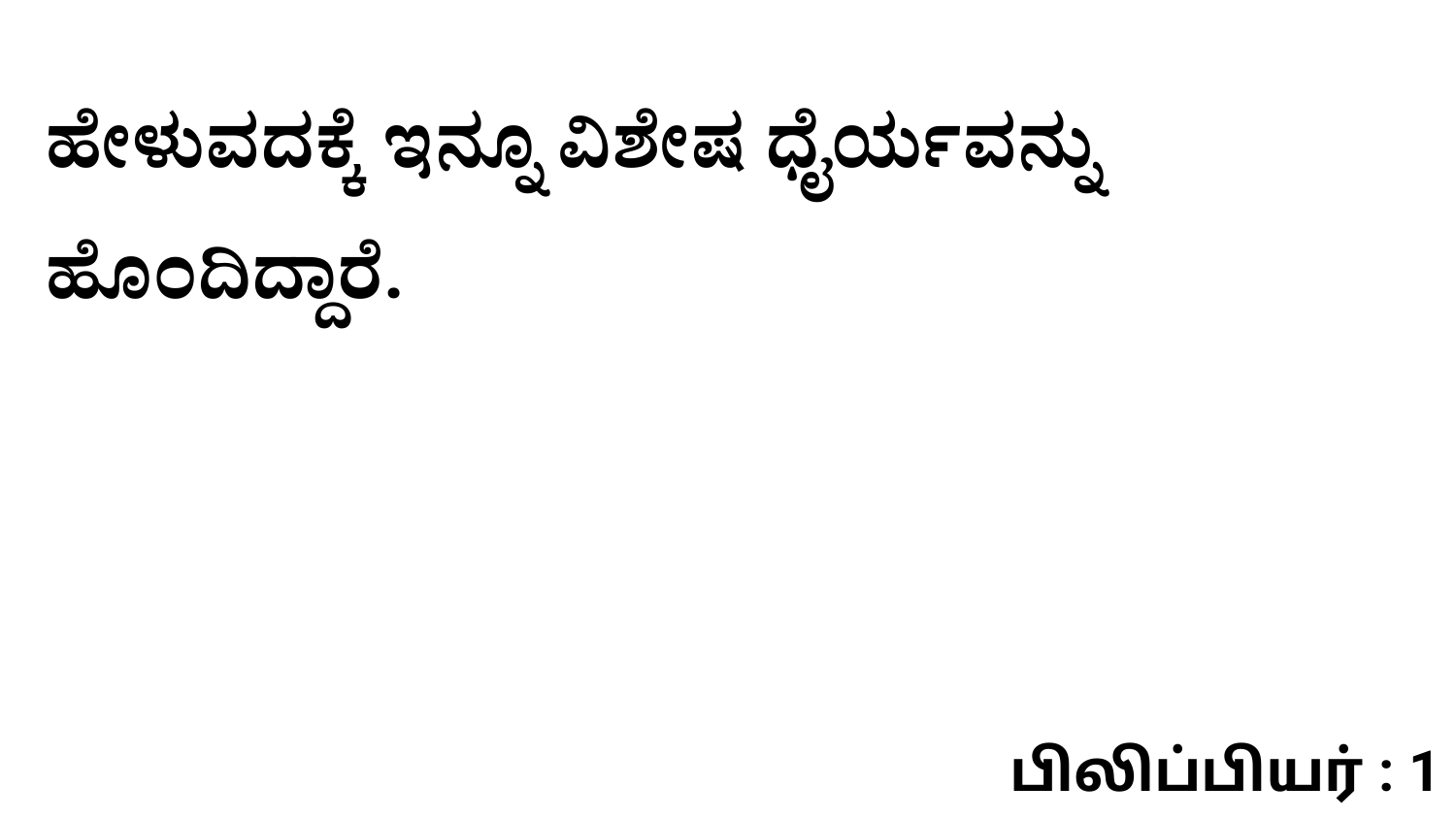

ಹೇಳುವದಕ್ಕೆ ಇನ್ನೂ ವಿಶೇಷ ಧೈರ್ಯವನ್ನು ಹೊಂದಿದ್ದಾರೆ.
பிலிப்பியர் : 1